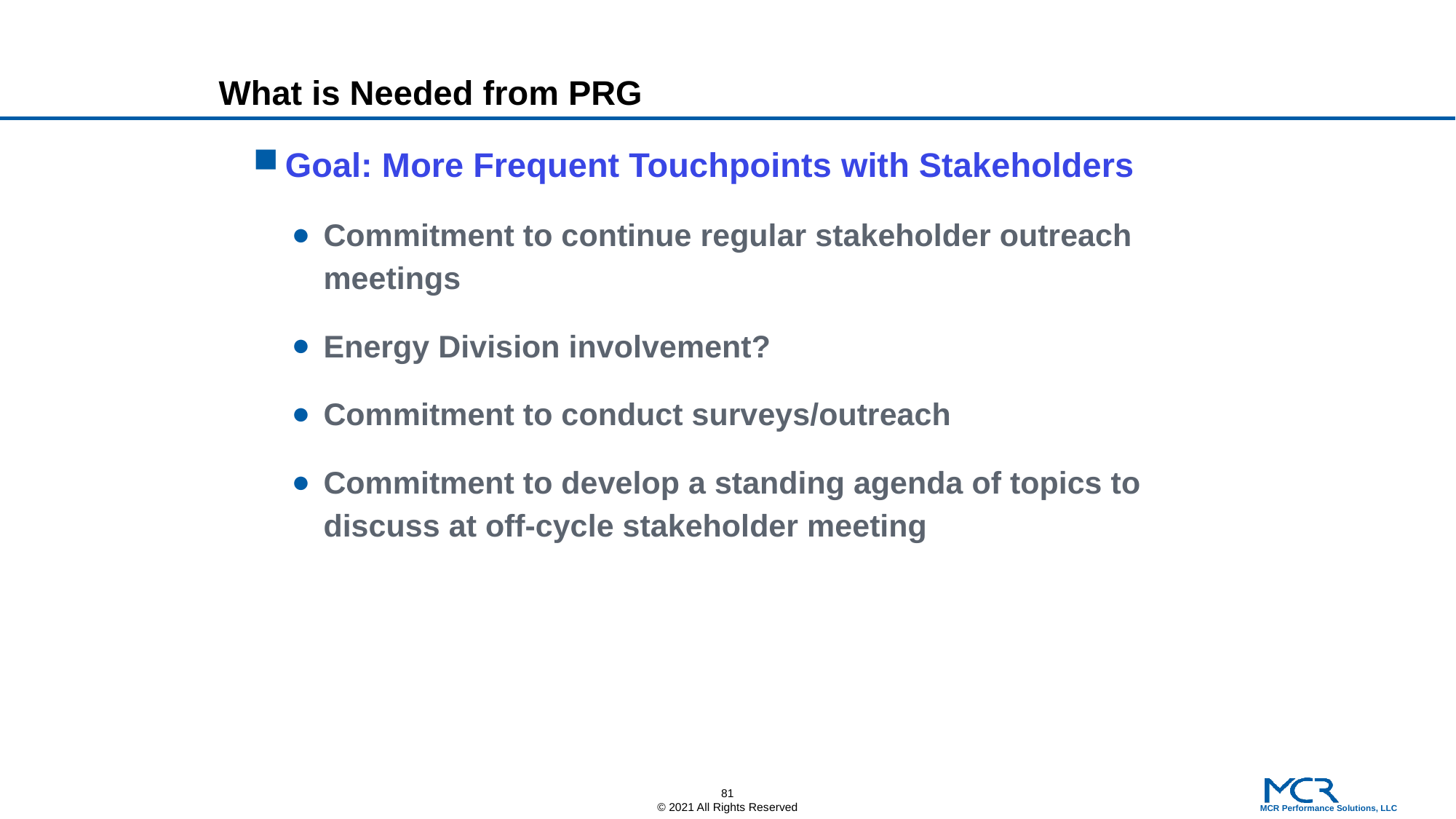

# What is Needed from PRG
Goal: More Frequent Touchpoints with Stakeholders
Commitment to continue regular stakeholder outreach meetings
Energy Division involvement?
Commitment to conduct surveys/outreach
Commitment to develop a standing agenda of topics to discuss at off-cycle stakeholder meeting